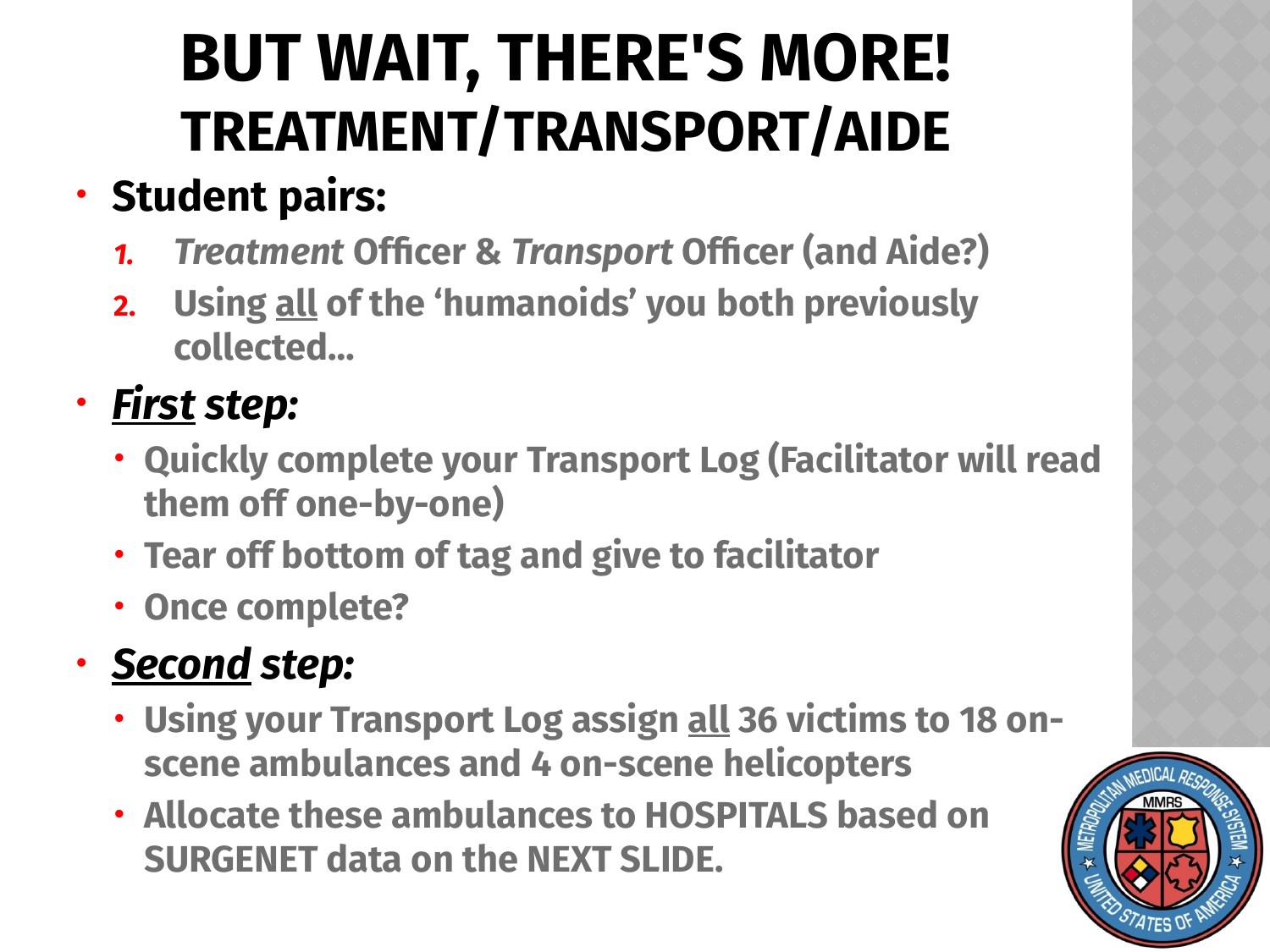

# But WAIT, there's more! Treatment/Transport/Aide
Student pairs:
Treatment Officer & Transport Officer (and Aide?)
Using all of the ‘humanoids’ you both previously collected…
First step:
Quickly complete your Transport Log (Facilitator will read them off one-by-one)
Tear off bottom of tag and give to facilitator
Once complete?
Second step:
Using your Transport Log assign all 36 victims to 18 on-scene ambulances and 4 on-scene helicopters
Allocate these ambulances to HOSPITALS based on SURGENET data on the NEXT SLIDE.